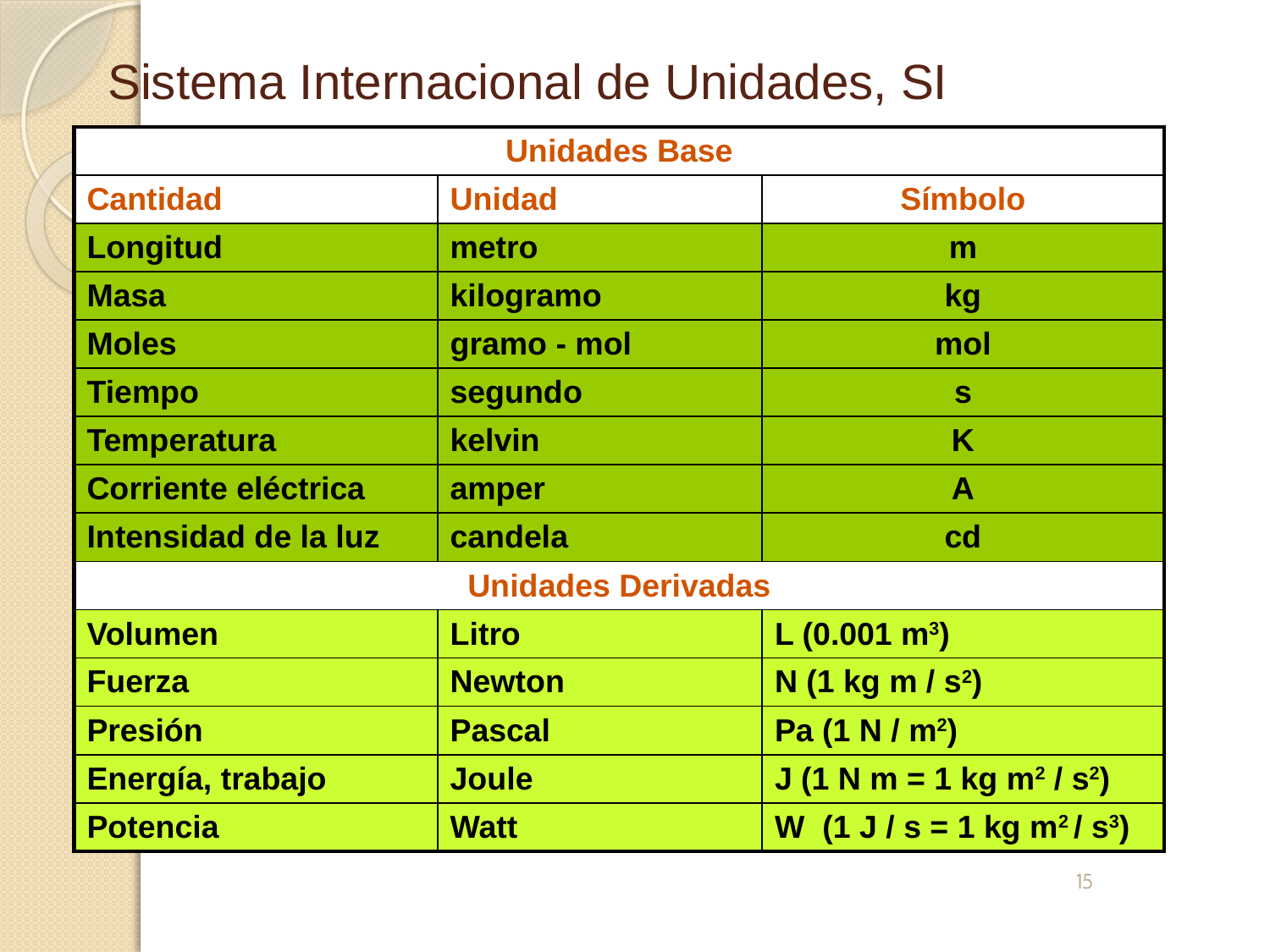

# Sistema Internacional de Unidades, SI
| Unidades Base |  |  |
| --- | --- | --- |
| Cantidad | Unidad | Símbolo |
| Longitud | metro | m |
| Masa | kilogramo | kg |
| Moles | gramo - mol | mol |
| Tiempo | segundo | s |
| Temperatura | kelvin | K |
| Corriente eléctrica | amper | A |
| Intensidad de la luz | candela | cd |
| Unidades Derivadas |  |  |
| Volumen | Litro | L (0.001 m3) |
| Fuerza | Newton | N (1 kg m / s2) |
| Presión | Pascal | Pa (1 N / m2) |
| Energía, trabajo | Joule | J (1 N m = 1 kg m2 / s2) |
| Potencia | Watt | W (1 J / s = 1 kg m2 / s3) |
15